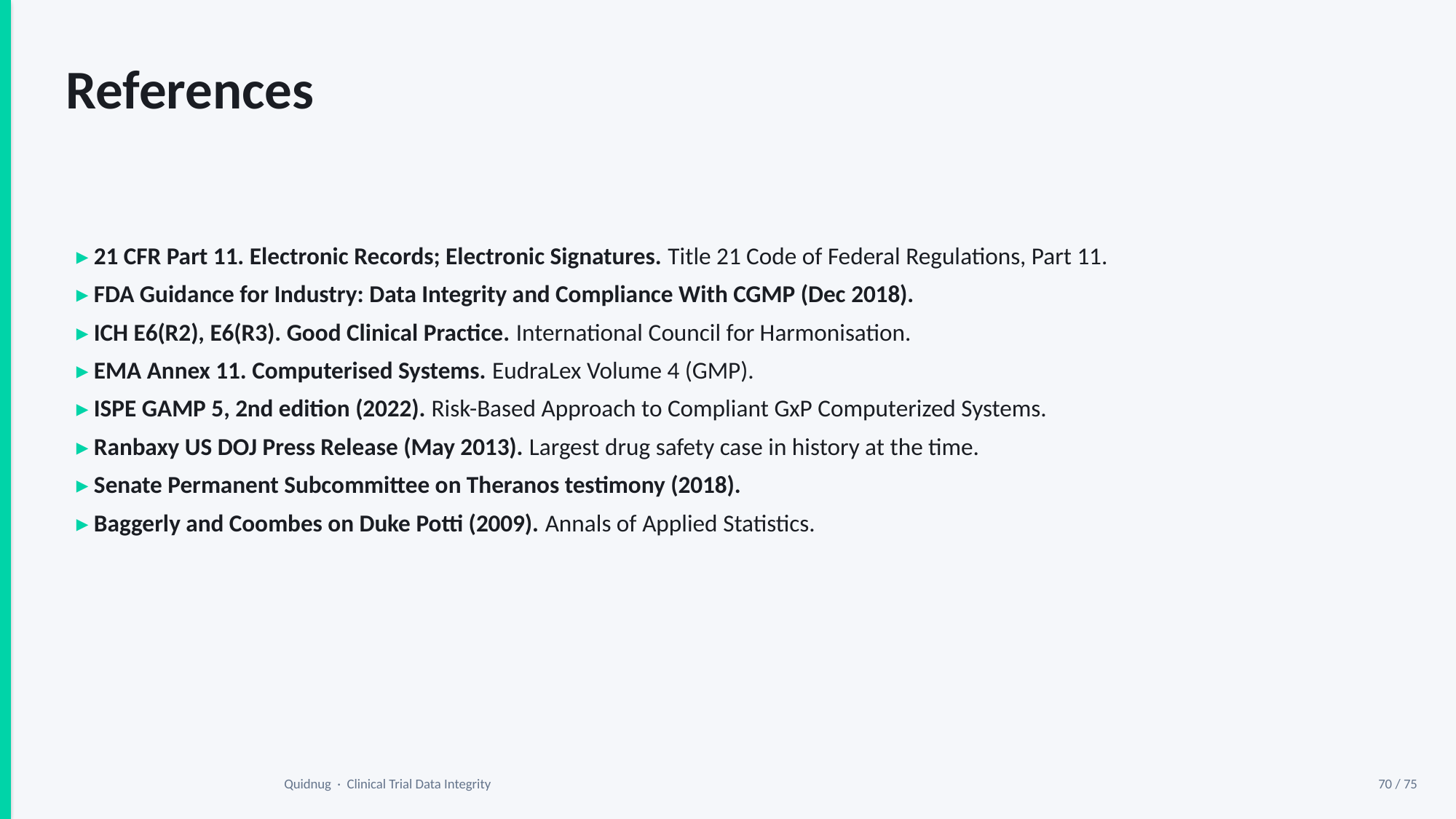

References
▸ 21 CFR Part 11. Electronic Records; Electronic Signatures. Title 21 Code of Federal Regulations, Part 11.
▸ FDA Guidance for Industry: Data Integrity and Compliance With CGMP (Dec 2018).
▸ ICH E6(R2), E6(R3). Good Clinical Practice. International Council for Harmonisation.
▸ EMA Annex 11. Computerised Systems. EudraLex Volume 4 (GMP).
▸ ISPE GAMP 5, 2nd edition (2022). Risk-Based Approach to Compliant GxP Computerized Systems.
▸ Ranbaxy US DOJ Press Release (May 2013). Largest drug safety case in history at the time.
▸ Senate Permanent Subcommittee on Theranos testimony (2018).
▸ Baggerly and Coombes on Duke Potti (2009). Annals of Applied Statistics.
Quidnug  ·  Clinical Trial Data Integrity
70 / 75